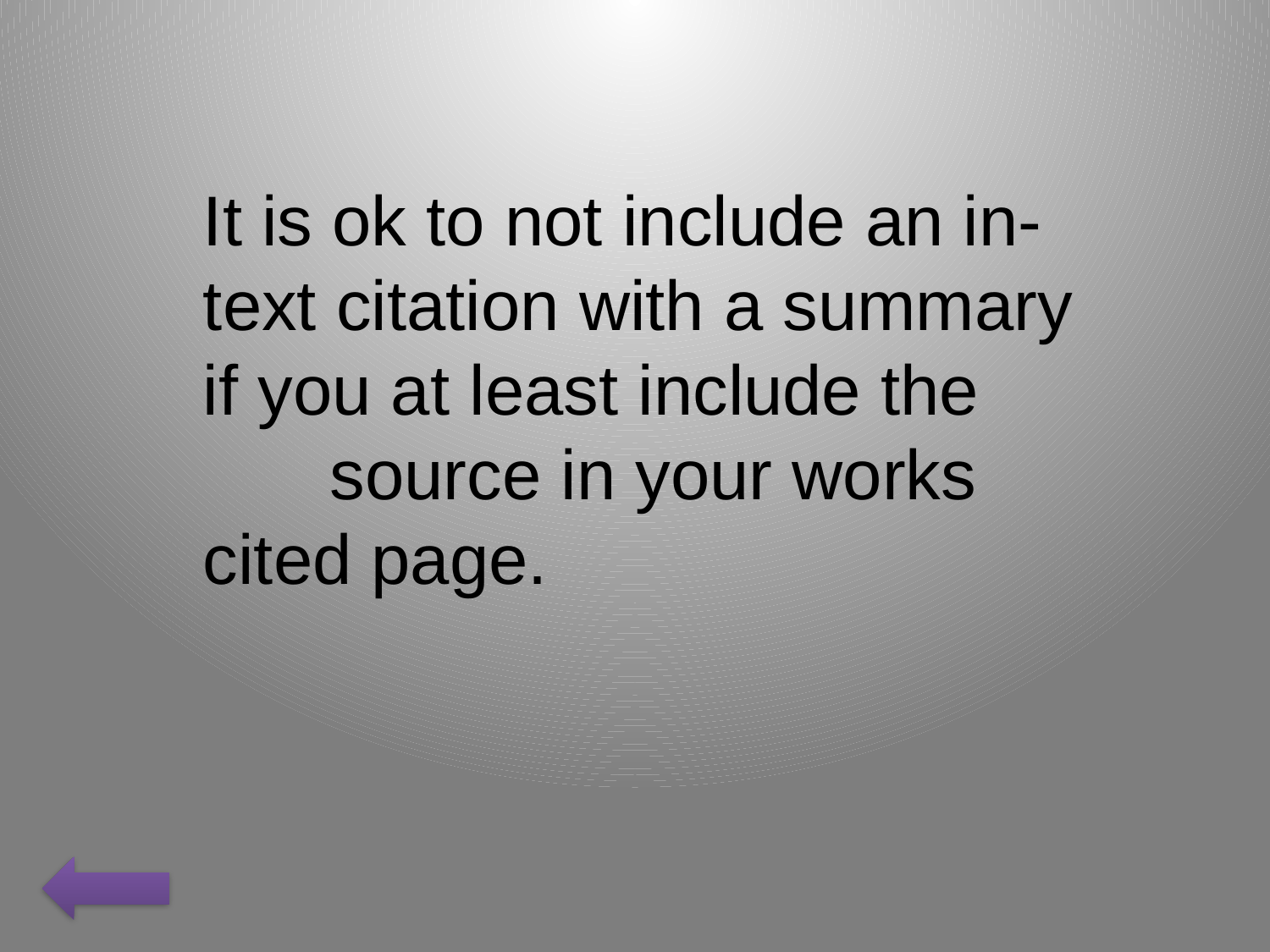

It is ok to not include an in-text citation with a summary if you at least include the
	source in your works cited page.